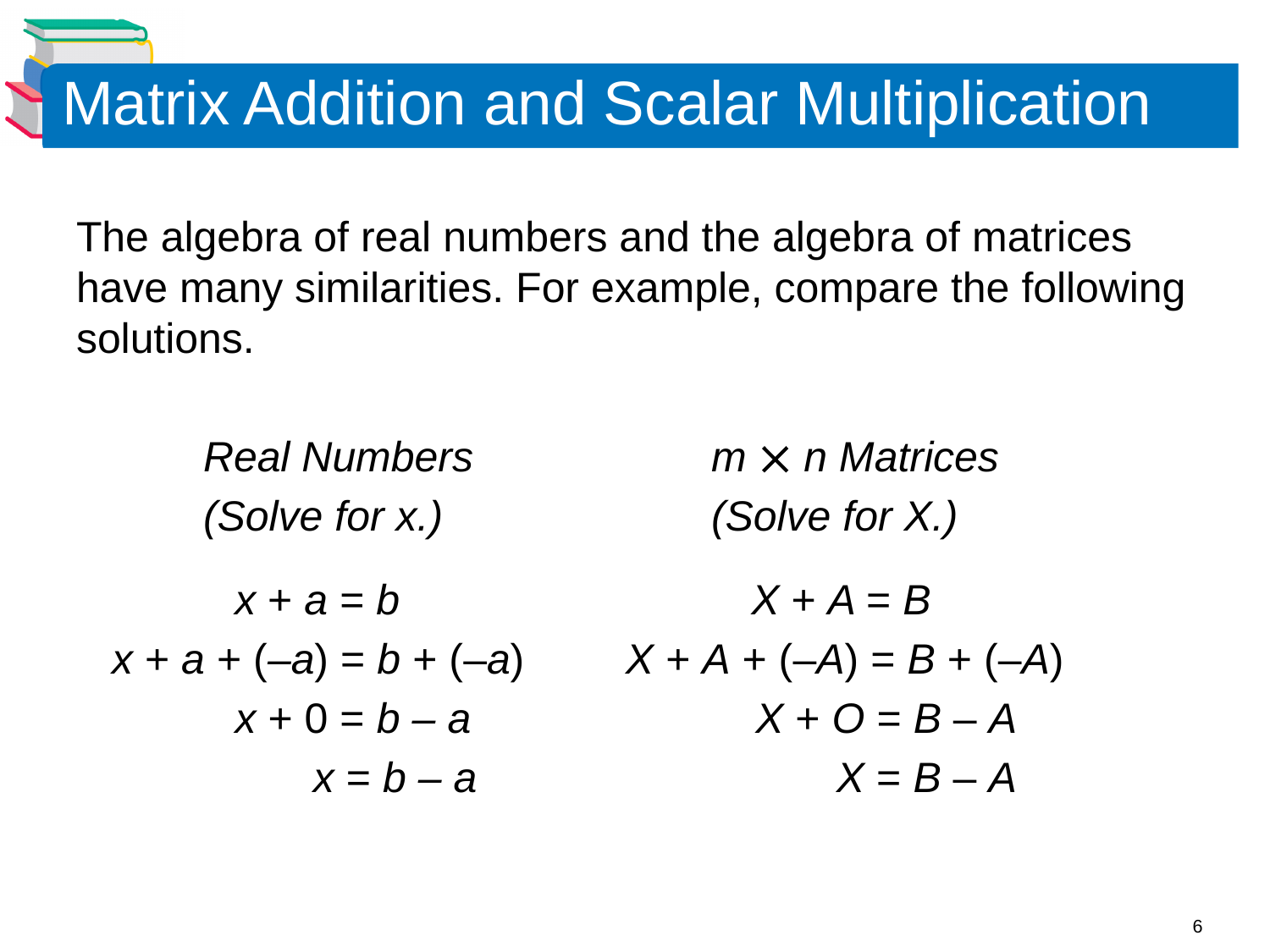

# Matrix Addition and Scalar Multiplication
The algebra of real numbers and the algebra of matrices have many similarities. For example, compare the following solutions.

	Real Numbers		m × n Matrices
	(Solve for x.)			(Solve for X.)

	   x + a = b			    X + A = B
   x + a + (–a) = b + (–a)            X + A + (–A) = B + (–A)
              x + 0 = b – a                        X + O = B – A
                    x = b – a                               X = B – A